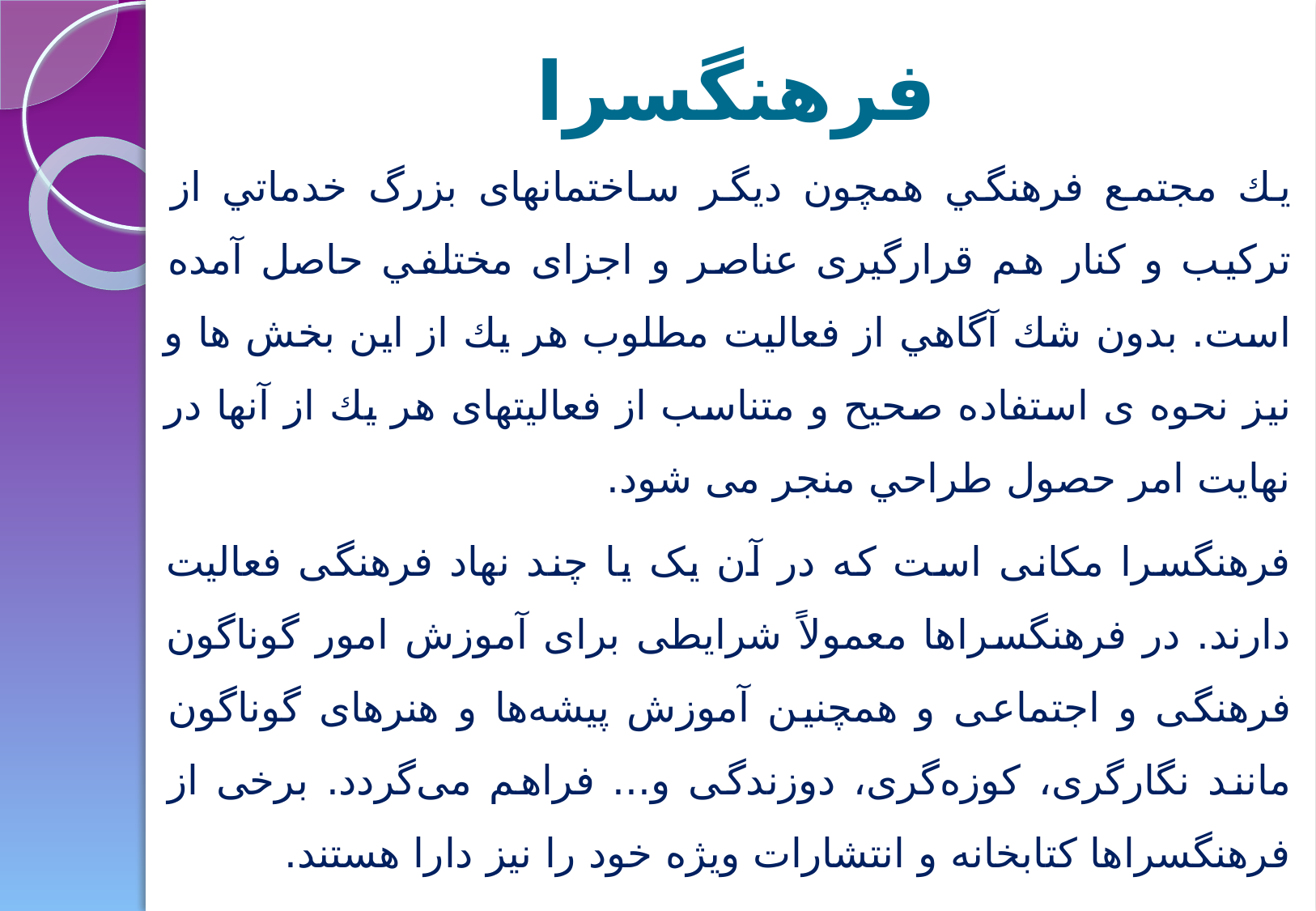

# فرهنگسرا
يك مجتمع فرهنگي همچون ديگر ساختمانهای بزرگ خدماتي از ترکیب و کنار هم قرارگیری عناصر و اجزای مختلفي حاصل آمده است. بدون شك آگاهي از فعالیت مطلوب هر يك از اين بخش ها و نیز نحوه ی استفاده صحیح و متناسب از فعالیتهای هر يك از آنها در نهايت امر حصول طراحي منجر می شود.
فرهنگسرا مکانی است که در آن یک یا چند نهاد فرهنگی فعالیت دارند. در فرهنگسراها معمولاً شرایطی برای آموزش امور گوناگون فرهنگی و اجتماعی و همچنین آموزش پیشه‌ها و هنرهای گوناگون مانند نگارگری، کوزه‌گری، دوزندگی و... فراهم می‌گردد. برخی از فرهنگسراها کتابخانه و انتشارات ویژه خود را نیز دارا هستند.